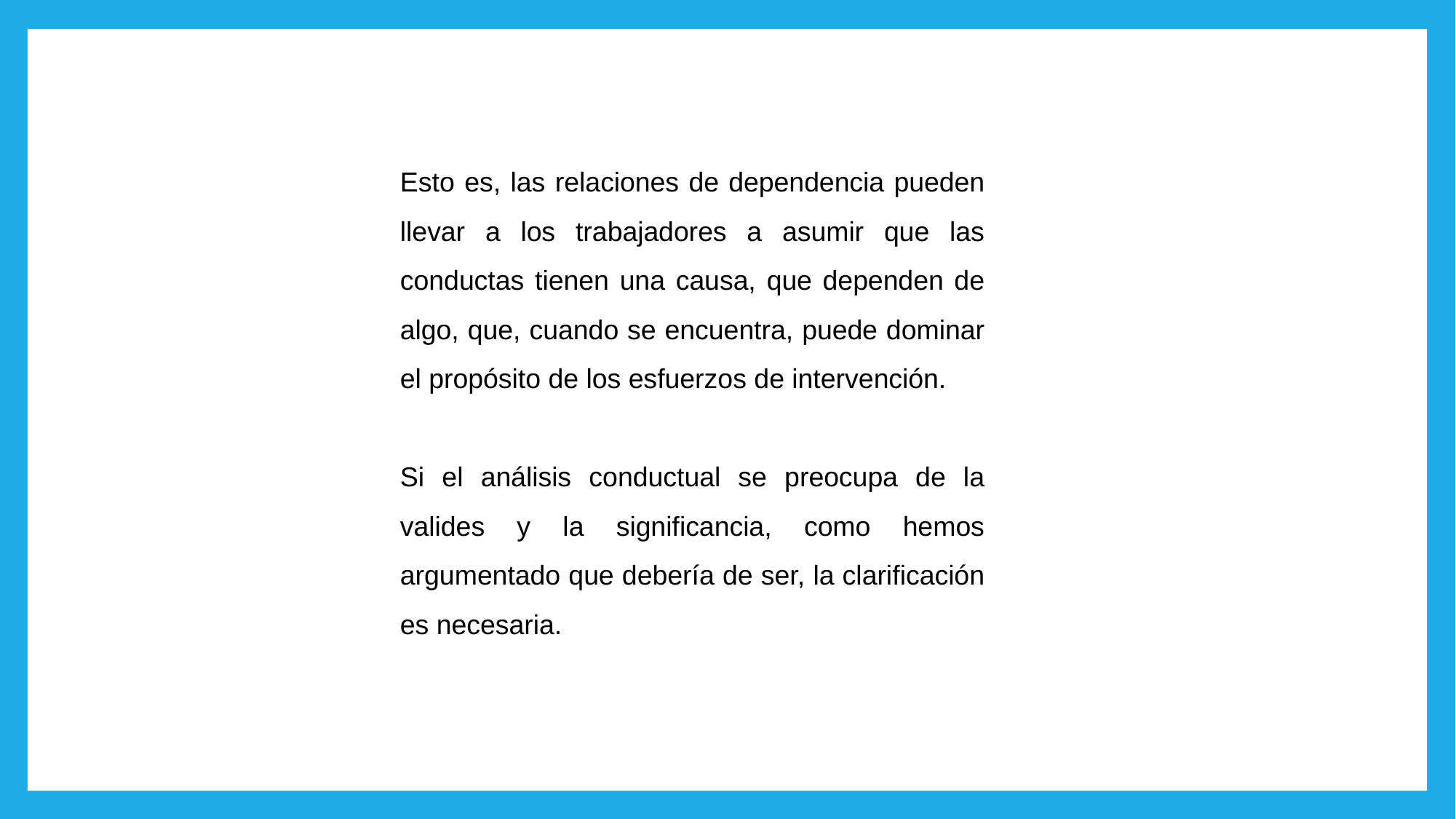

Esto es, las relaciones de dependencia pueden llevar a los trabajadores a asumir que las conductas tienen una causa, que dependen de algo, que, cuando se encuentra, puede dominar el propósito de los esfuerzos de intervención.

Si el análisis conductual se preocupa de la valides y la significancia, como hemos argumentado que debería de ser, la clarificación es necesaria.